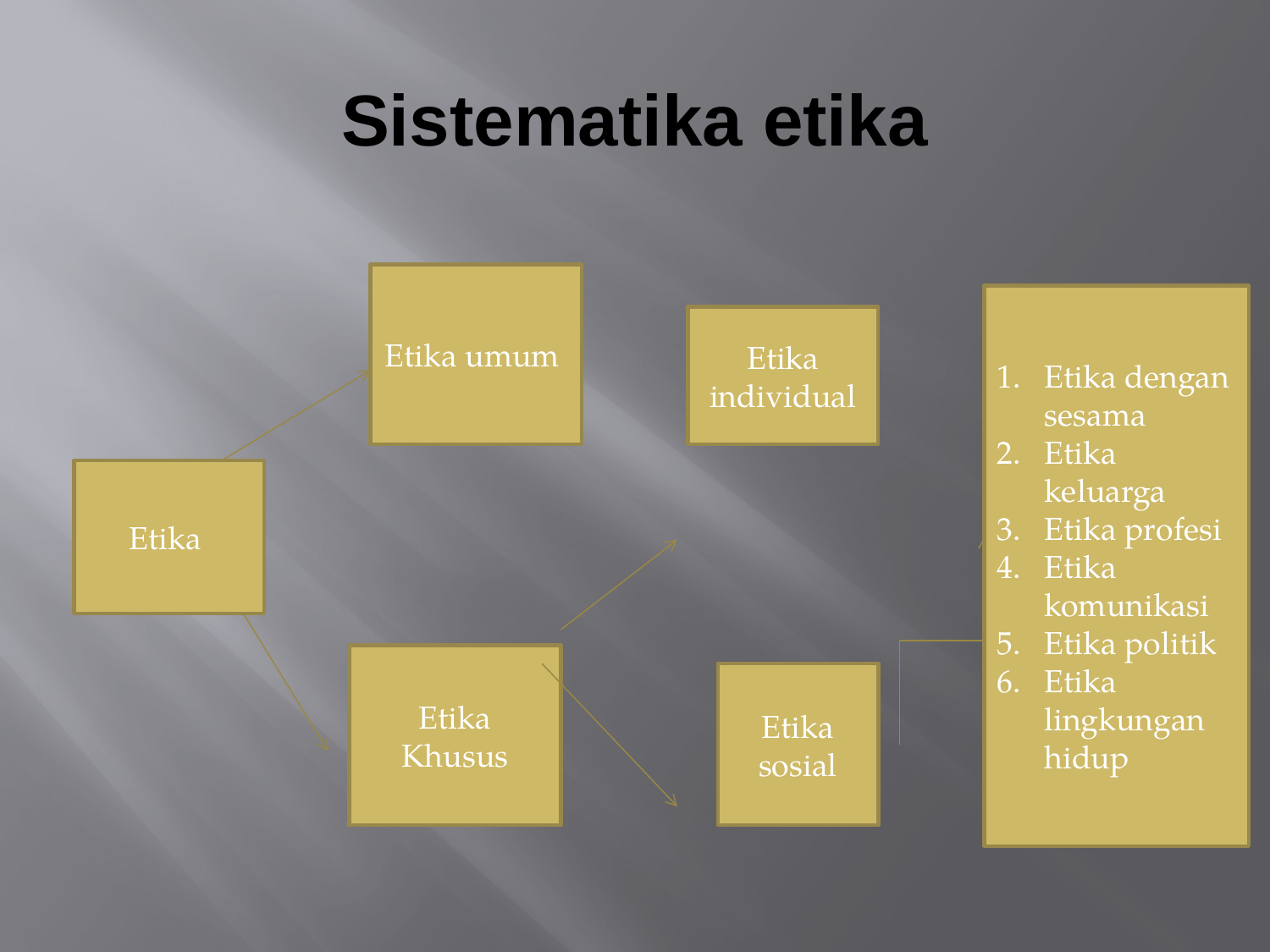

# Sistematika etika

Etika umum
Etika dengan sesama
Etika keluarga
Etika profesi
Etika komunikasi
Etika politik
Etika lingkungan hidup
Etika individual
Etika
Etika Khusus
Etika sosial